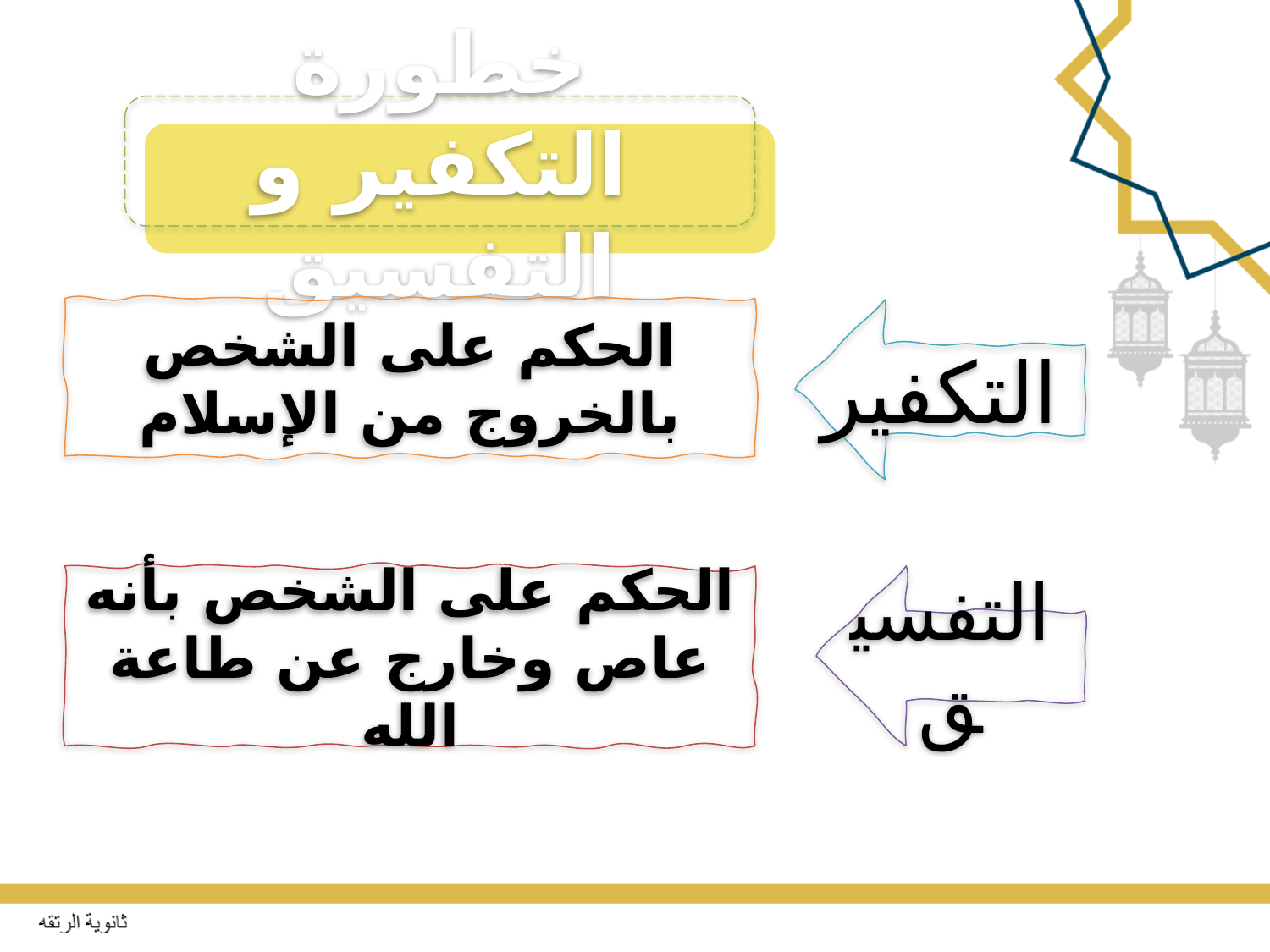

خطورة التكفير و التفسيق

الحكم على الشخص بالخروج من الإسلام
التكفير
الحكم على الشخص بأنه عاص وخارج عن طاعة الله
التفسيق